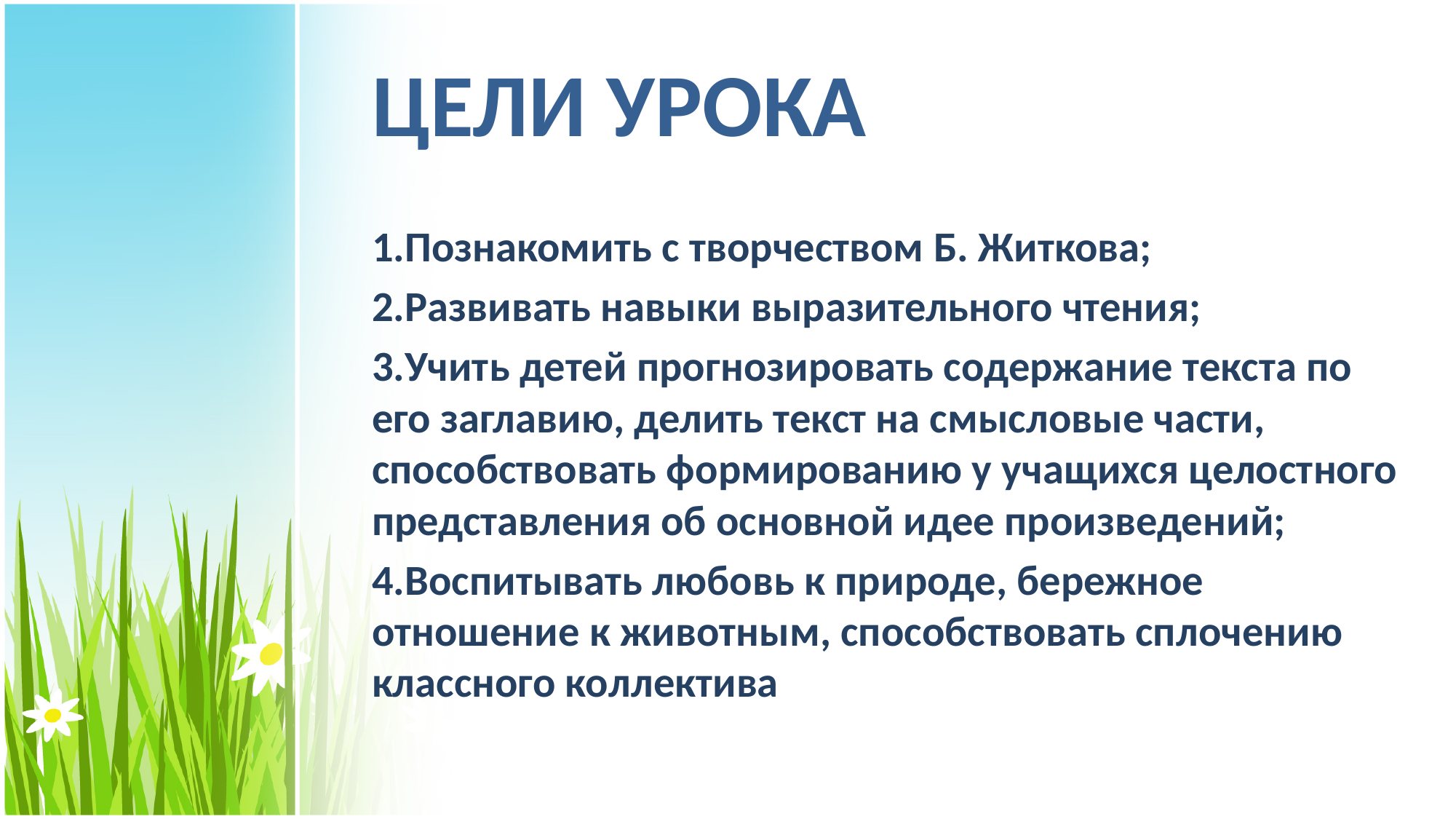

# ЦЕЛИ УРОКА
1.Познакомить с творчеством Б. Житкова;
2.Развивать навыки выразительного чтения;
3.Учить детей прогнозировать содержание текста по его заглавию, делить текст на смысловые части, способствовать формированию у учащихся целостного представления об основной идее произведений;
4.Воспитывать любовь к природе, бережное отношение к животным, способствовать сплочению классного коллектива